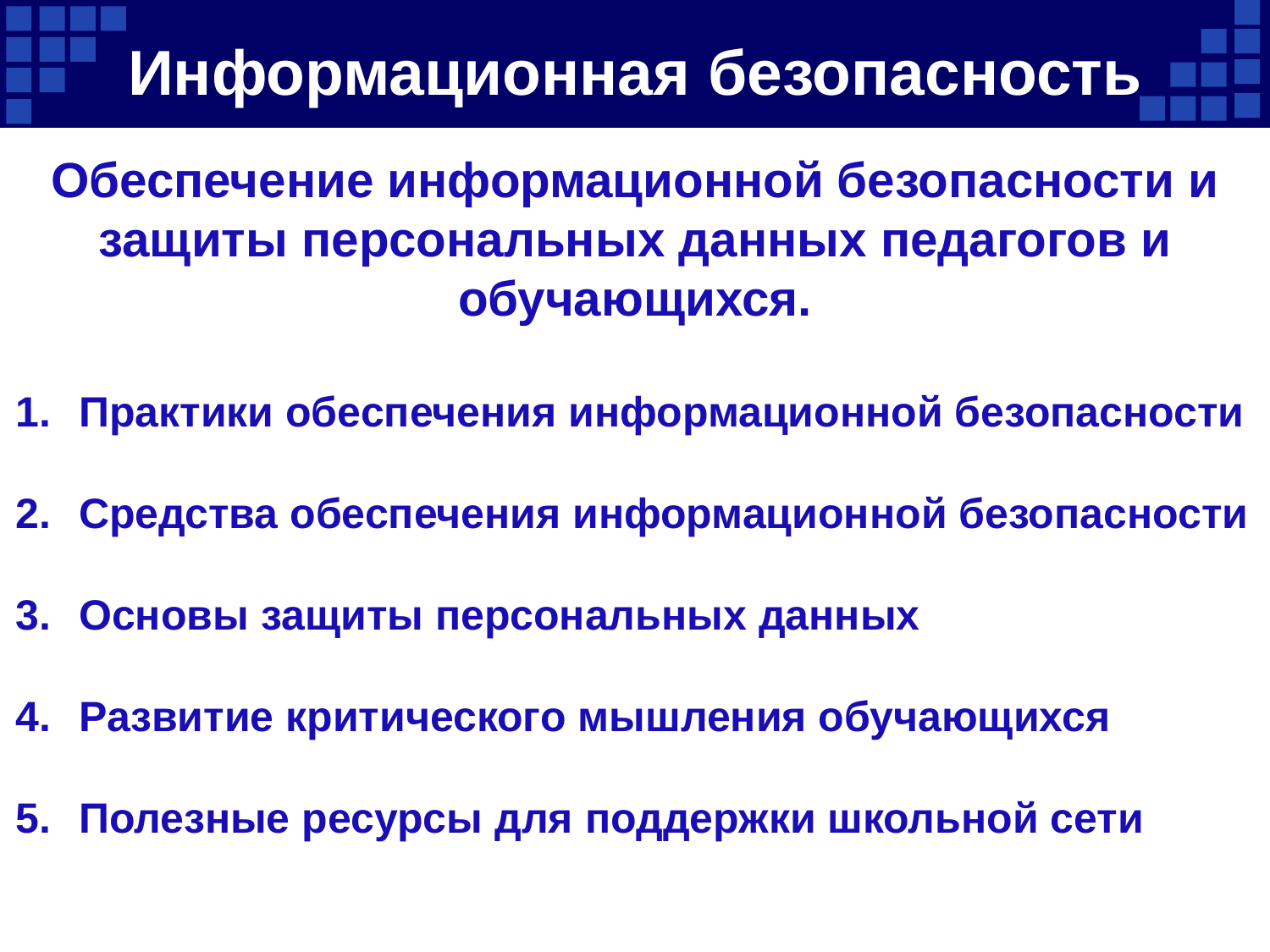

# Информационная безопасность
Обеспечение информационной безопасности и защиты персональных данных педагогов и обучающихся.

Практики обеспечения информационной безопасности

Средства обеспечения информационной безопасности

Основы защиты персональных данных

Развитие критического мышления обучающихся

Полезные ресурсы для поддержки школьной сети